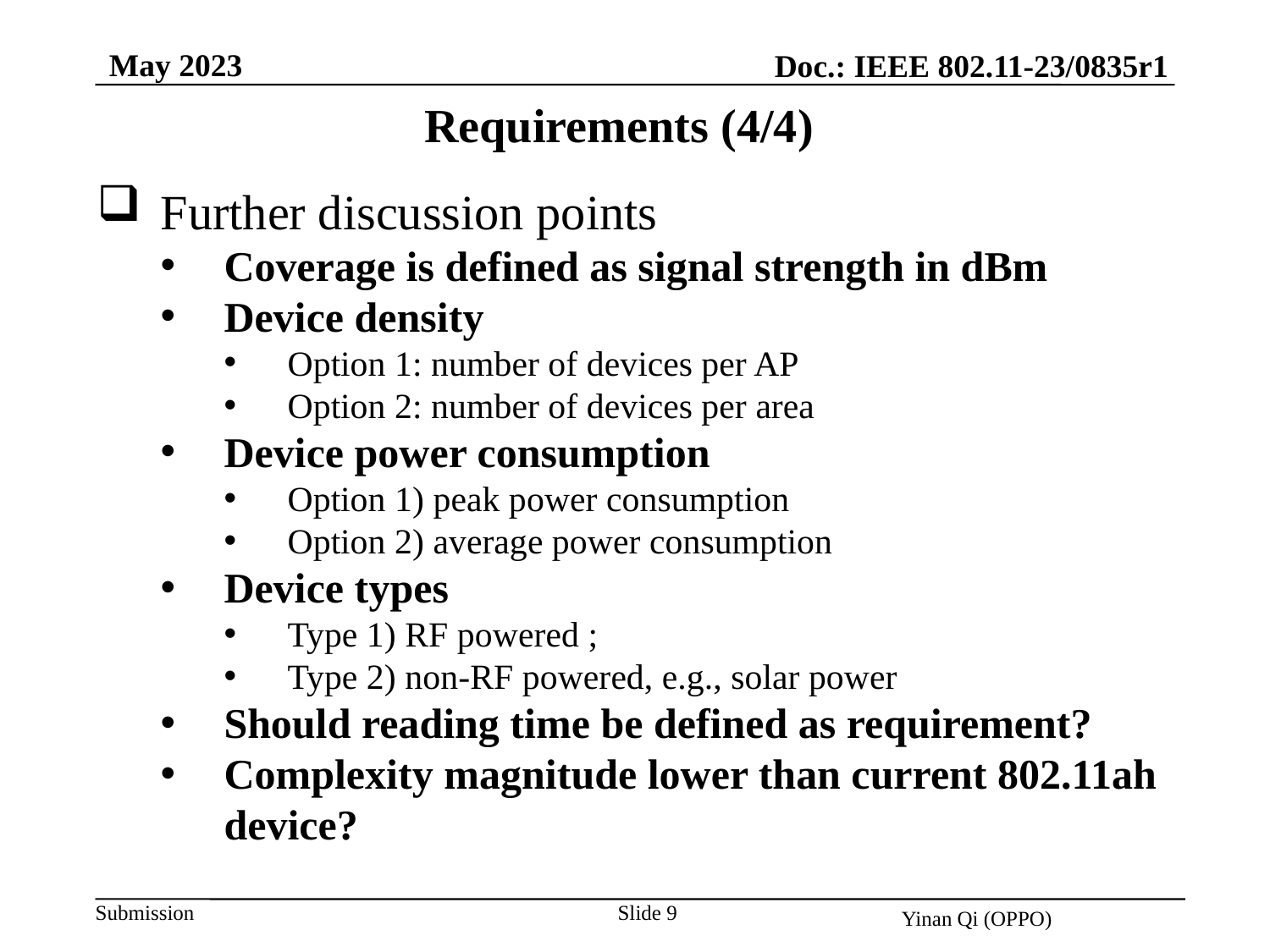

May 2023
Doc.: IEEE 802.11-23/0835r1
Requirements (4/4)
Further discussion points
Coverage is defined as signal strength in dBm
Device density
Option 1: number of devices per AP
Option 2: number of devices per area
Device power consumption
Option 1) peak power consumption
Option 2) average power consumption
Device types
Type 1) RF powered ;
Type 2) non-RF powered, e.g., solar power
Should reading time be defined as requirement?
Complexity magnitude lower than current 802.11ah device?
Slide 9
Yinan Qi (OPPO)